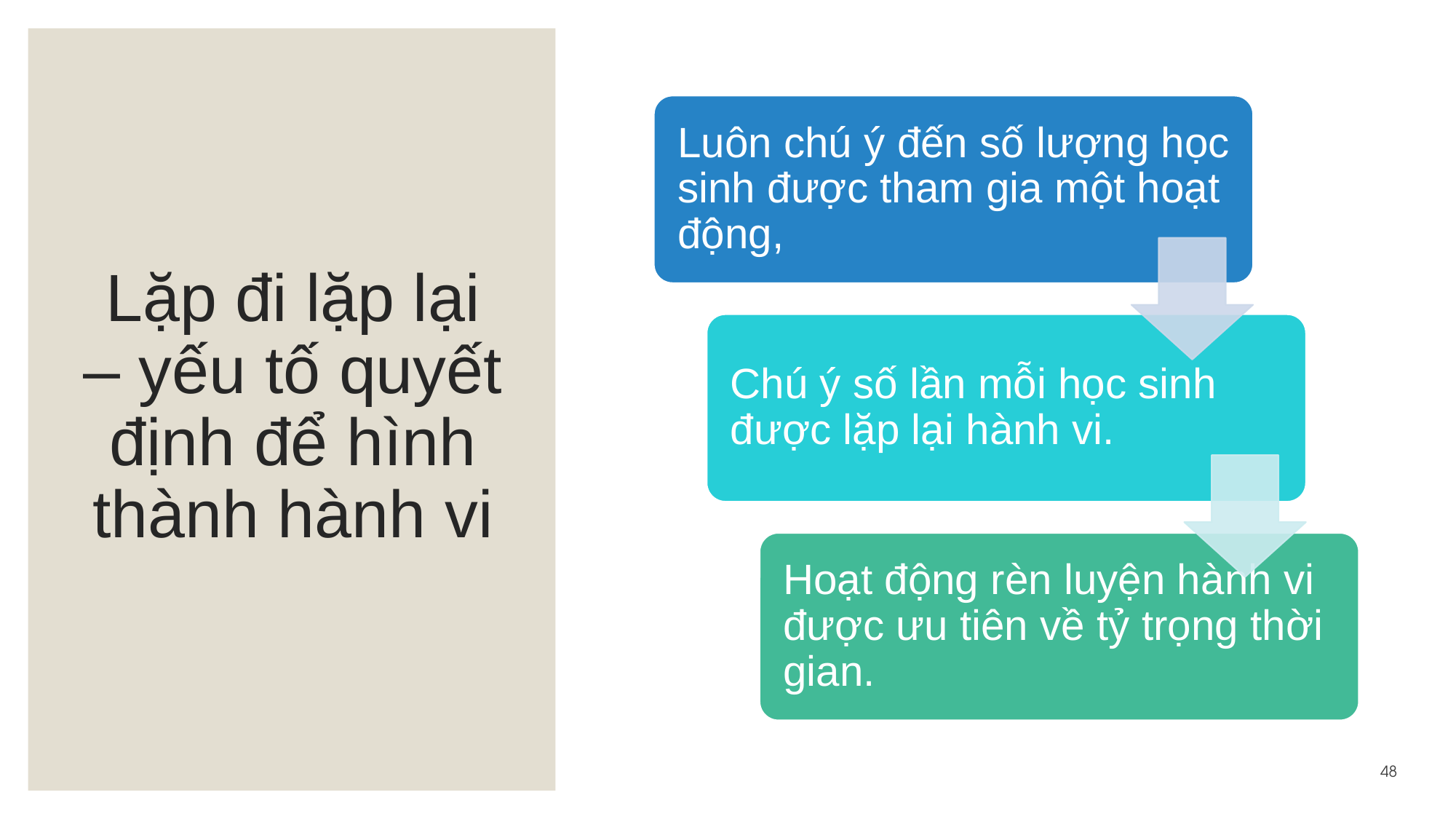

# Lặp đi lặp lại – yếu tố quyết định để hình thành hành vi
Luôn chú ý đến số lượng học sinh được tham gia một hoạt động,
Chú ý số lần mỗi học sinh được lặp lại hành vi.
Hoạt động rèn luyện hành vi được ưu tiên về tỷ trọng thời gian.

48